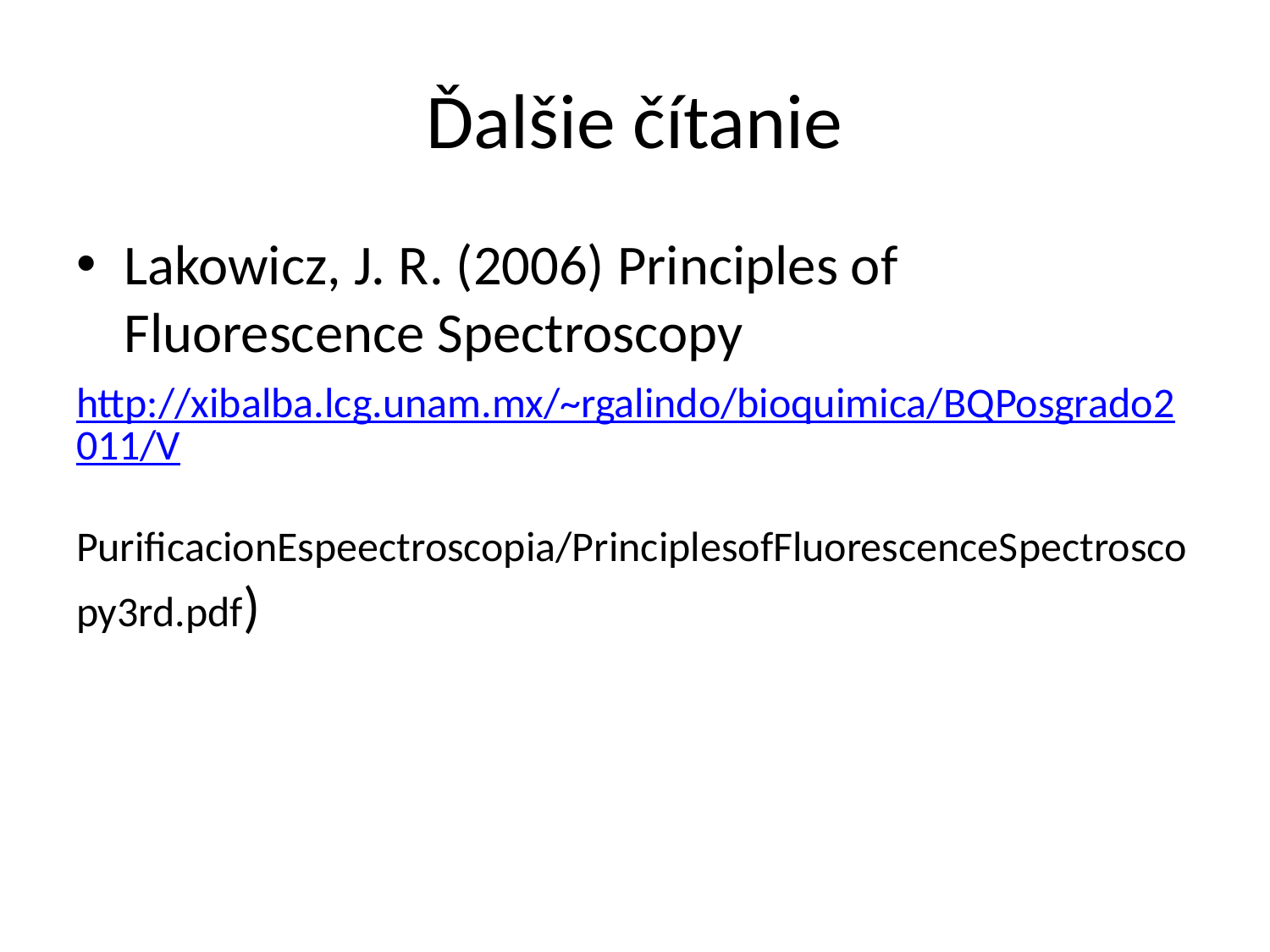

# Ďalšie čítanie
Lakowicz, J. R. (2006) Principles of Fluorescence Spectroscopy
http://xibalba.lcg.unam.mx/~rgalindo/bioquimica/BQPosgrado2011/V PurificacionEspeectroscopia/PrinciplesofFluorescenceSpectroscopy3rd.pdf)